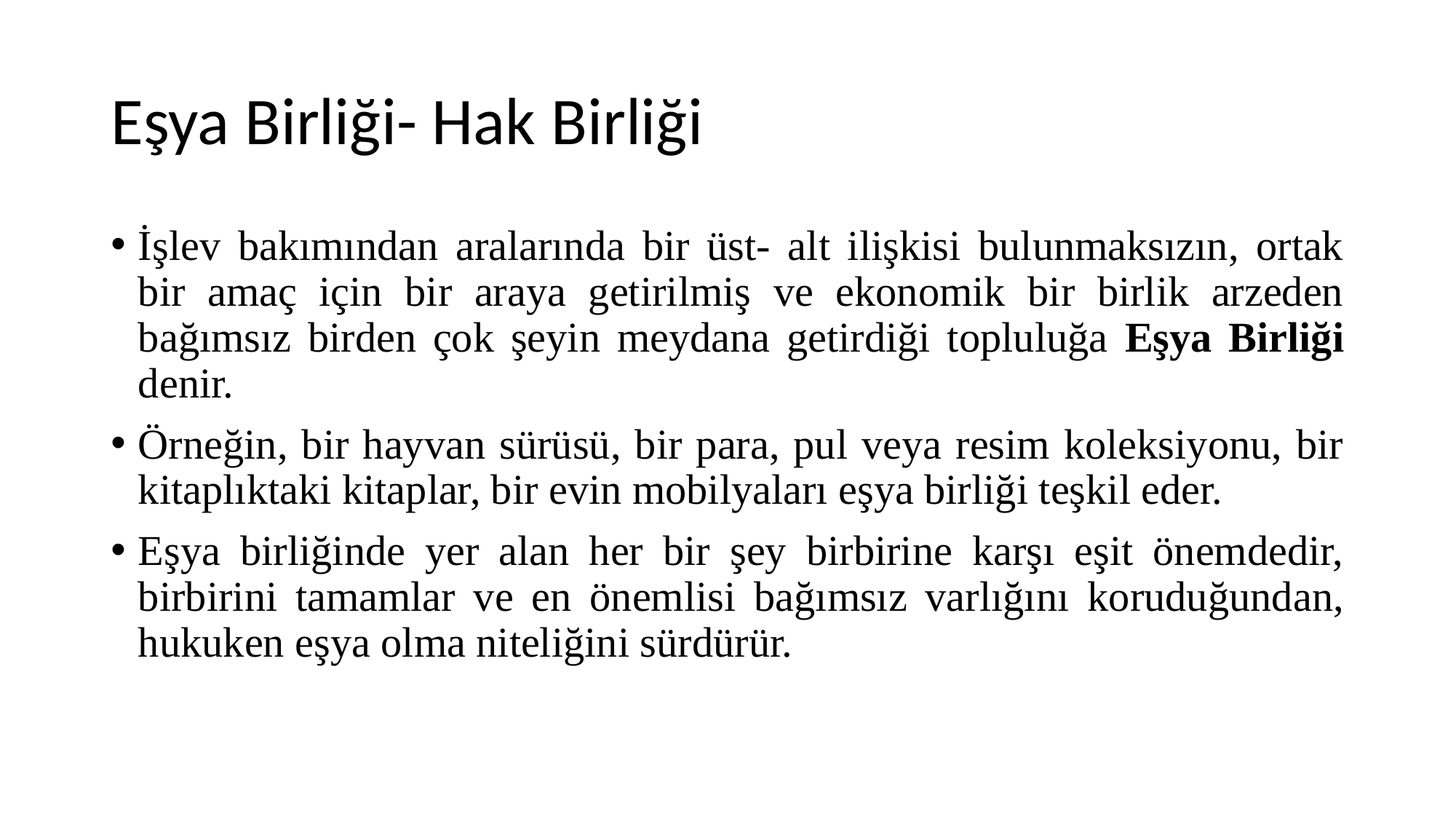

# Eşya Birliği- Hak Birliği
İşlev bakımından aralarında bir üst- alt ilişkisi bulunmaksızın, ortak bir amaç için bir araya getirilmiş ve ekonomik bir birlik arzeden bağımsız birden çok şeyin meydana getirdiği topluluğa Eşya Birliği denir.
Örneğin, bir hayvan sürüsü, bir para, pul veya resim koleksiyonu, bir kitaplıktaki kitaplar, bir evin mobilyaları eşya birliği teşkil eder.
Eşya birliğinde yer alan her bir şey birbirine karşı eşit önemdedir, birbirini tamamlar ve en önemlisi bağımsız varlığını koruduğundan, hukuken eşya olma niteliğini sürdürür.